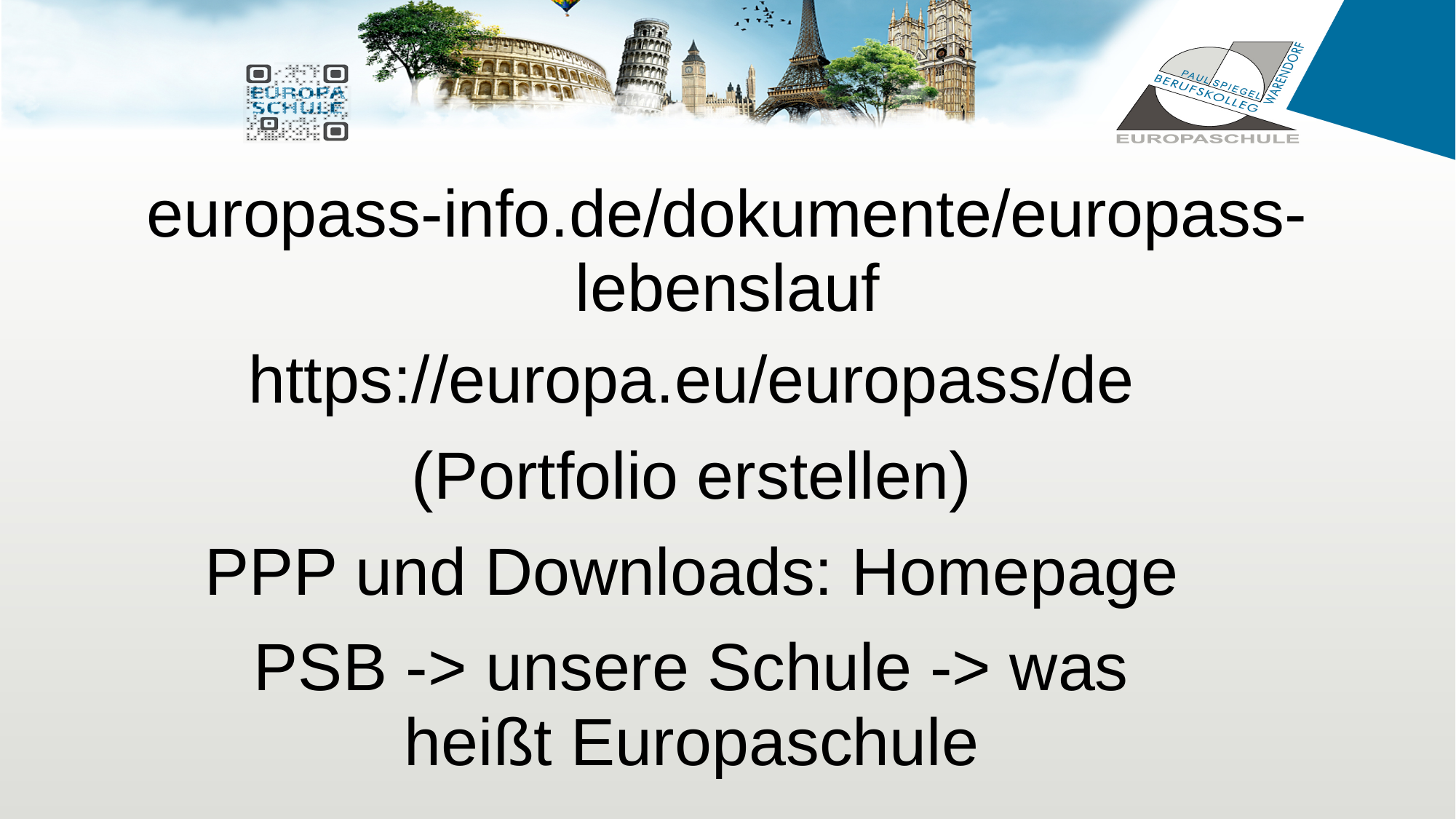

# europass-info.de/dokumente/europass-lebenslauf
https://europa.eu/europass/de
(Portfolio erstellen)
PPP und Downloads: Homepage
PSB -> unsere Schule -> was heißt Europaschule